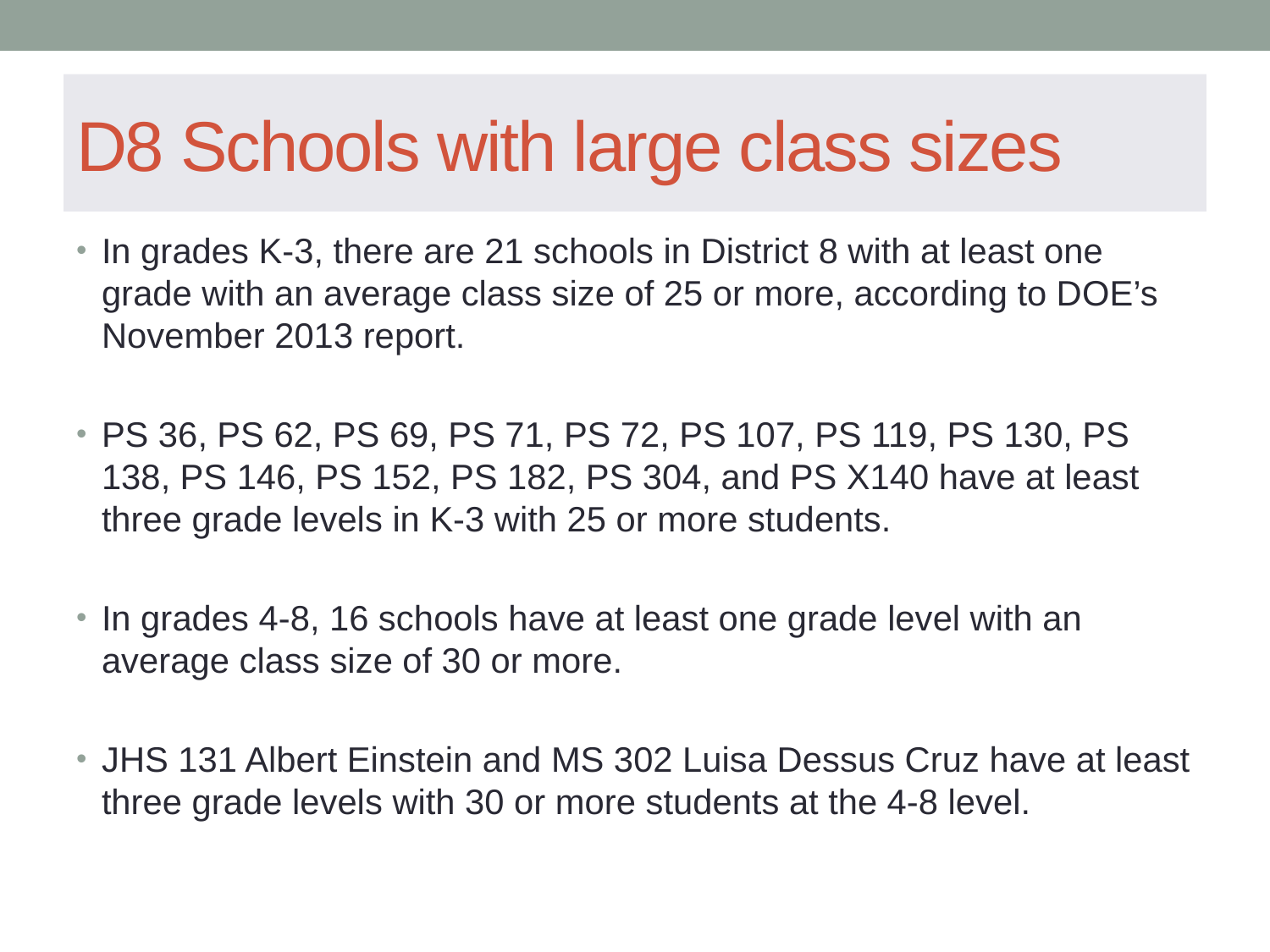

# D8 Schools with large class sizes
In grades K-3, there are 21 schools in District 8 with at least one grade with an average class size of 25 or more, according to DOE’s November 2013 report.

PS 36, PS 62, PS 69, PS 71, PS 72, PS 107, PS 119, PS 130, PS 138, PS 146, PS 152, PS 182, PS 304, and PS X140 have at least three grade levels in K-3 with 25 or more students.

In grades 4-8, 16 schools have at least one grade level with an average class size of 30 or more.

JHS 131 Albert Einstein and MS 302 Luisa Dessus Cruz have at least three grade levels with 30 or more students at the 4-8 level.